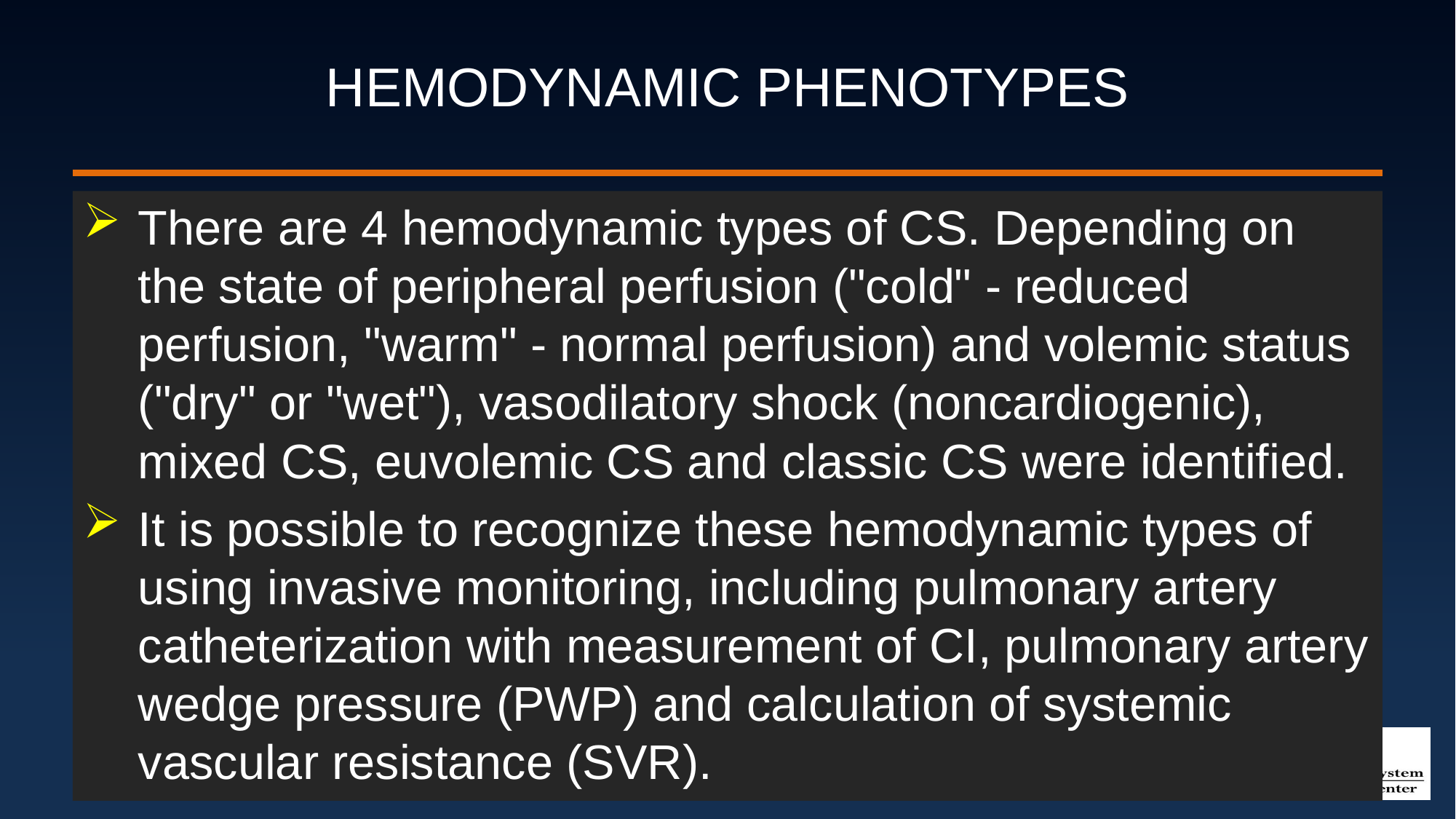

# HEMODYNAMIC PHENOTYPES
There are 4 hemodynamic types of CS. Depending on the state of peripheral perfusion ("cold" - reduced perfusion, "warm" - normal perfusion) and volemic status ("dry" or "wet"), vasodilatory shock (noncardiogenic), mixed CS, euvolemic CS and classic CS were identified.
It is possible to recognize these hemodynamic types of using invasive monitoring, including pulmonary artery catheterization with measurement of CI, pulmonary artery wedge pressure (PWP) and calculation of systemic vascular resistance (SVR).